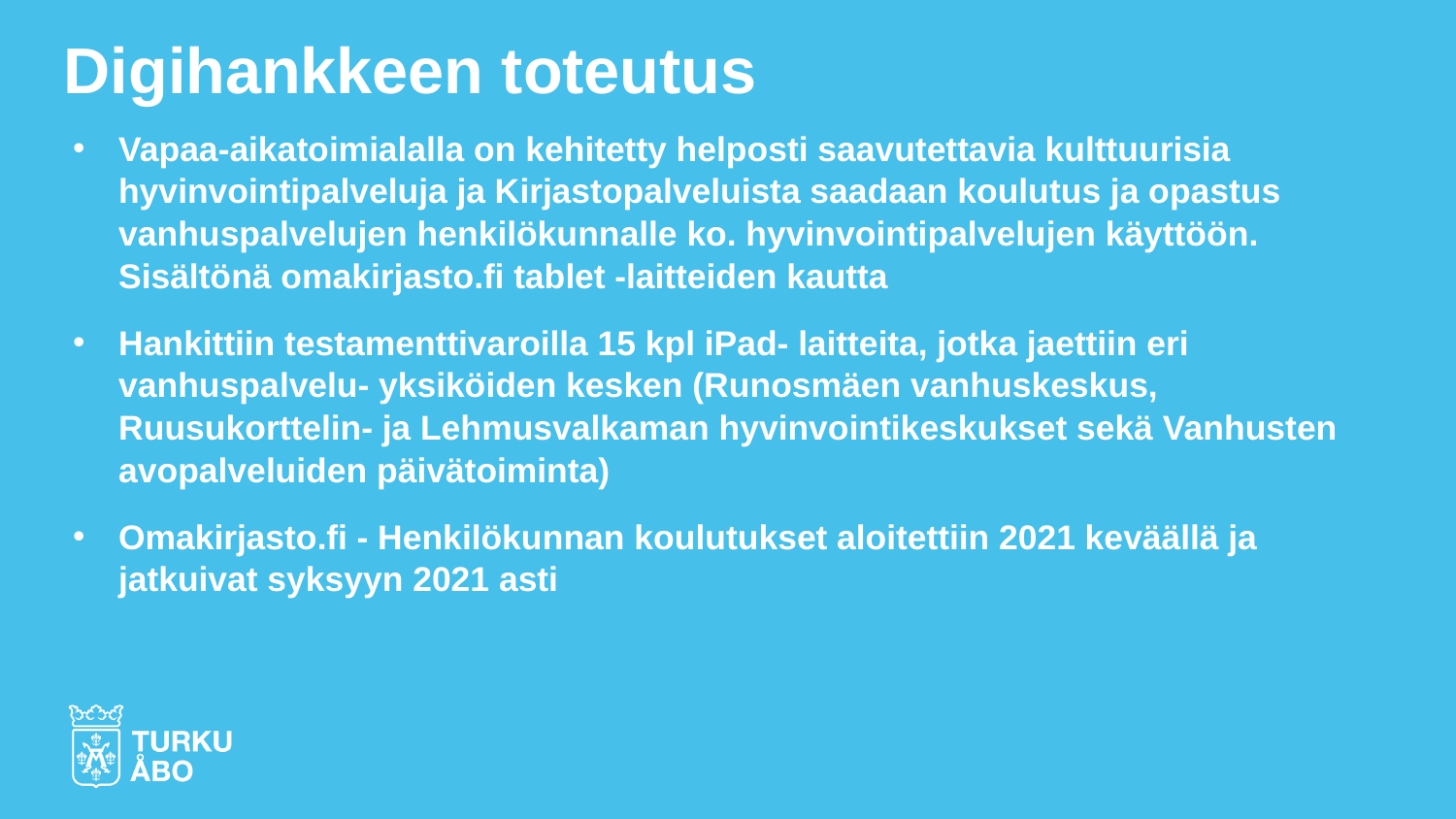

# Digihankkeen toteutus
Vapaa-aikatoimialalla on kehitetty helposti saavutettavia kulttuurisia hyvinvointipalveluja ja Kirjastopalveluista saadaan koulutus ja opastus vanhuspalvelujen henkilökunnalle ko. hyvinvointipalvelujen käyttöön. Sisältönä omakirjasto.fi tablet -laitteiden kautta
Hankittiin testamenttivaroilla 15 kpl iPad- laitteita, jotka jaettiin eri vanhuspalvelu- yksiköiden kesken (Runosmäen vanhuskeskus, Ruusukorttelin- ja Lehmusvalkaman hyvinvointikeskukset sekä Vanhusten avopalveluiden päivätoiminta)
Omakirjasto.fi - Henkilökunnan koulutukset aloitettiin 2021 keväällä ja jatkuivat syksyyn 2021 asti